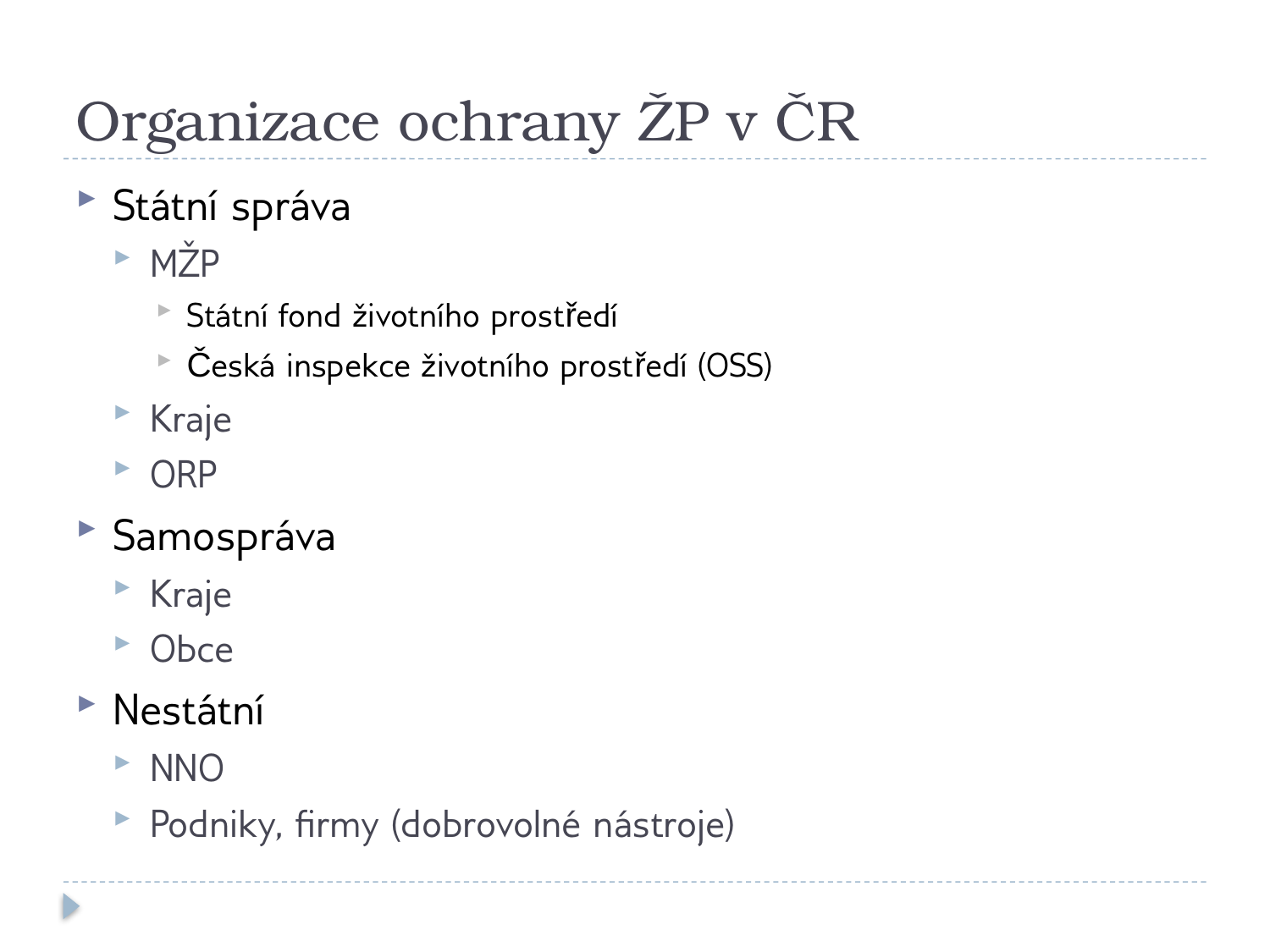

# Organizace ochrany ŽP v ČR
Státní správa
MŽP
Státní fond životního prostředí
Česká inspekce životního prostředí (OSS)
Kraje
ORP
Samospráva
Kraje
Obce
Nestátní
NNO
Podniky, firmy (dobrovolné nástroje)